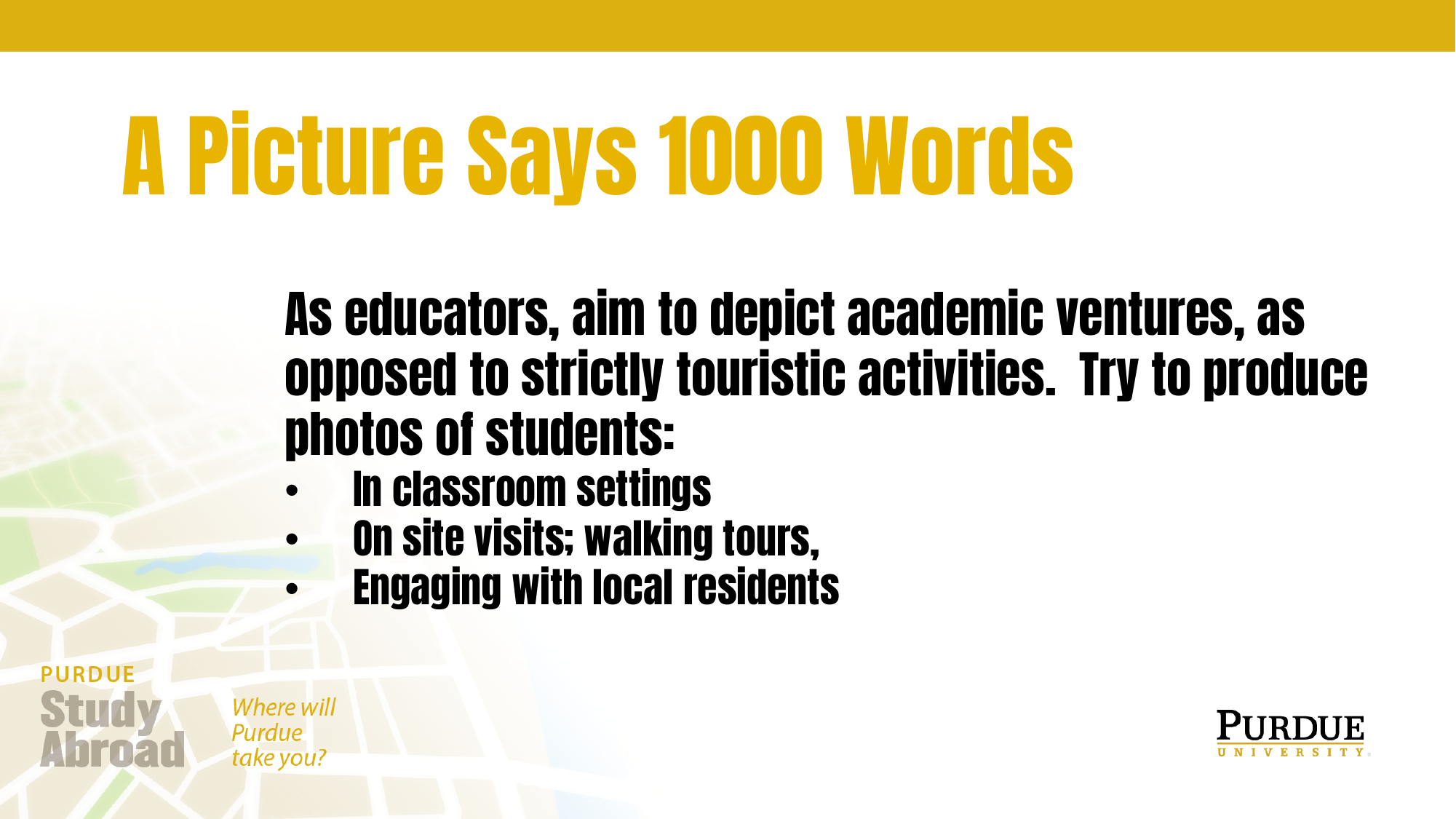

A Picture Says 1000 Words

As educators, aim to depict academic ventures, as opposed to strictly touristic activities.  Try to produce photos of students:
In classroom settings
On site visits; walking tours,
Engaging with local residents